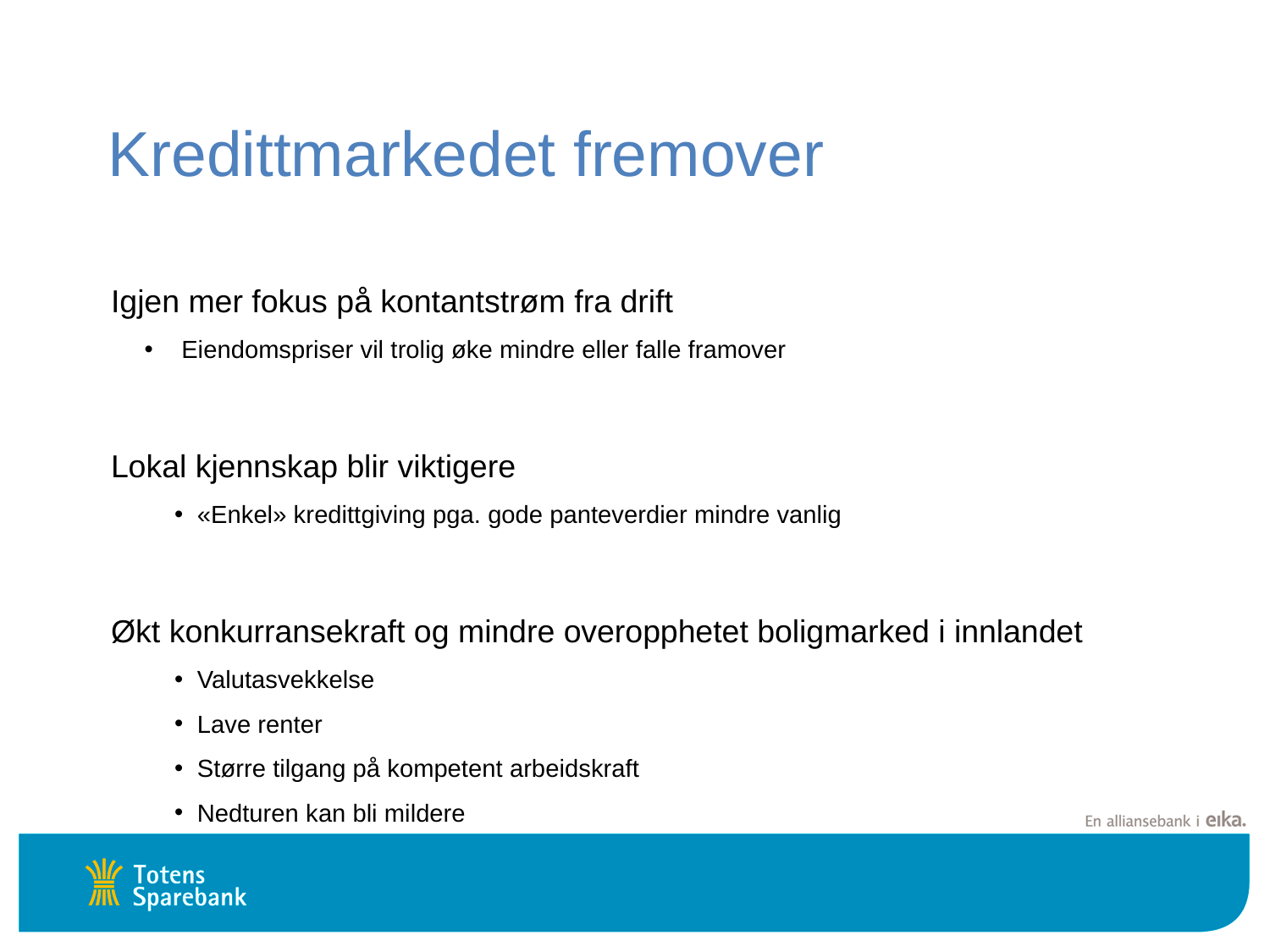

# Kredittmarkedet fremover
Igjen mer fokus på kontantstrøm fra drift
 Eiendomspriser vil trolig øke mindre eller falle framover
Lokal kjennskap blir viktigere
«Enkel» kredittgiving pga. gode panteverdier mindre vanlig
Økt konkurransekraft og mindre overopphetet boligmarked i innlandet
Valutasvekkelse
Lave renter
Større tilgang på kompetent arbeidskraft
Nedturen kan bli mildere